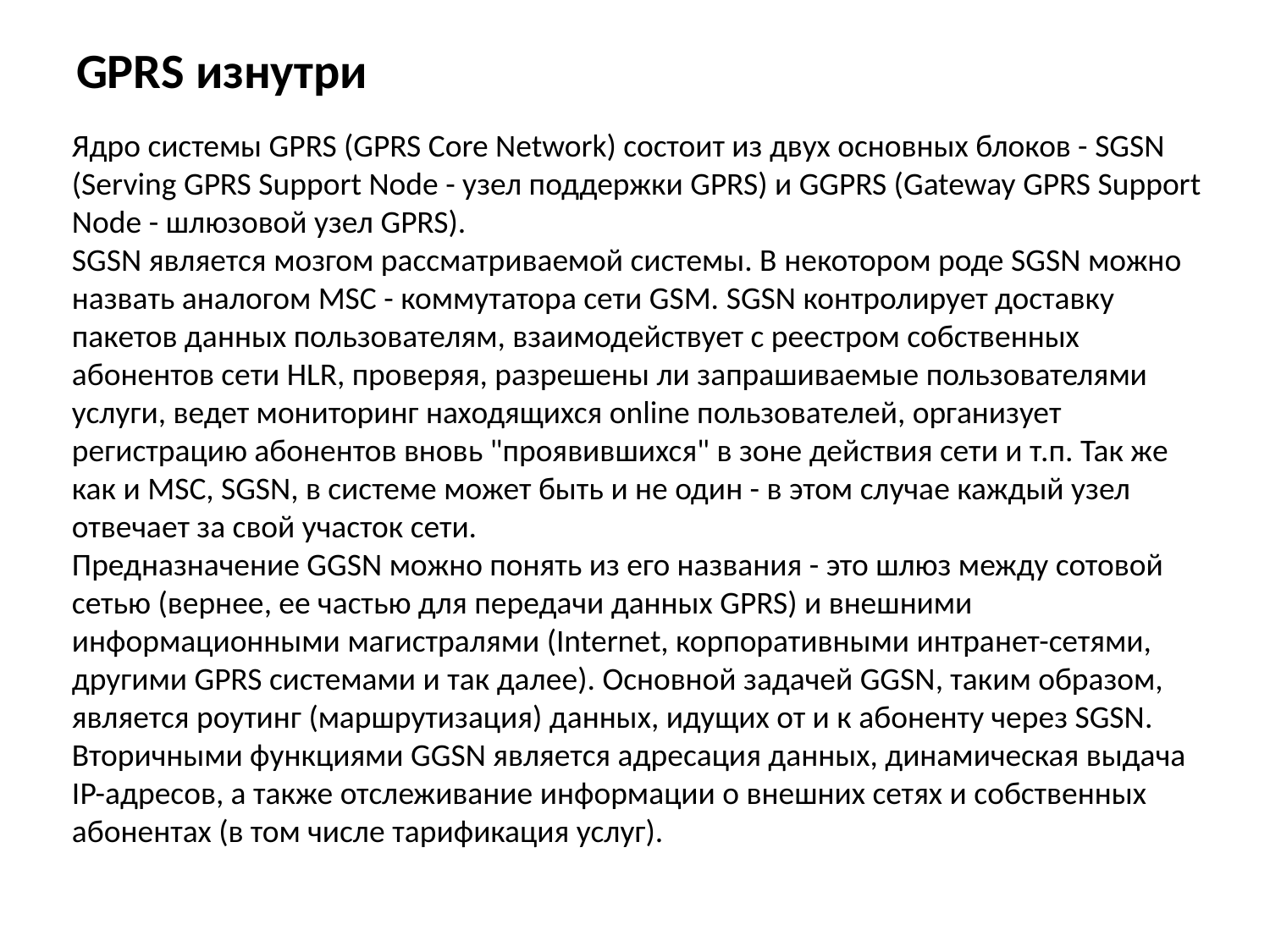

# GPRS изнутри
Ядро системы GPRS (GPRS Core Network) состоит из двух основных блоков - SGSN (Serving GPRS Support Node - узел поддержки GPRS) и GGPRS (Gateway GPRS Support Node - шлюзовой узел GPRS).
SGSN является мозгом рассматриваемой системы. В некотором роде SGSN можно назвать аналогом MSC - коммутатора сети GSM. SGSN контролирует доставку пакетов данных пользователям, взаимодействует с реестром собственных абонентов сети HLR, проверяя, разрешены ли запрашиваемые пользователями услуги, ведет мониторинг находящихся online пользователей, организует регистрацию абонентов вновь "проявившихся" в зоне действия сети и т.п. Так же как и MSC, SGSN, в системе может быть и не один - в этом случае каждый узел отвечает за свой участок сети.
Предназначение GGSN можно понять из его названия - это шлюз между сотовой сетью (вернее, ее частью для передачи данных GPRS) и внешними информационными магистралями (Internet, корпоративными интранет-сетями, другими GPRS системами и так далее). Основной задачей GGSN, таким образом, является роутинг (маршрутизация) данных, идущих от и к абоненту через SGSN. Вторичными функциями GGSN является адресация данных, динамическая выдача IP-адресов, а также отслеживание информации о внешних сетях и собственных абонентах (в том числе тарификация услуг).